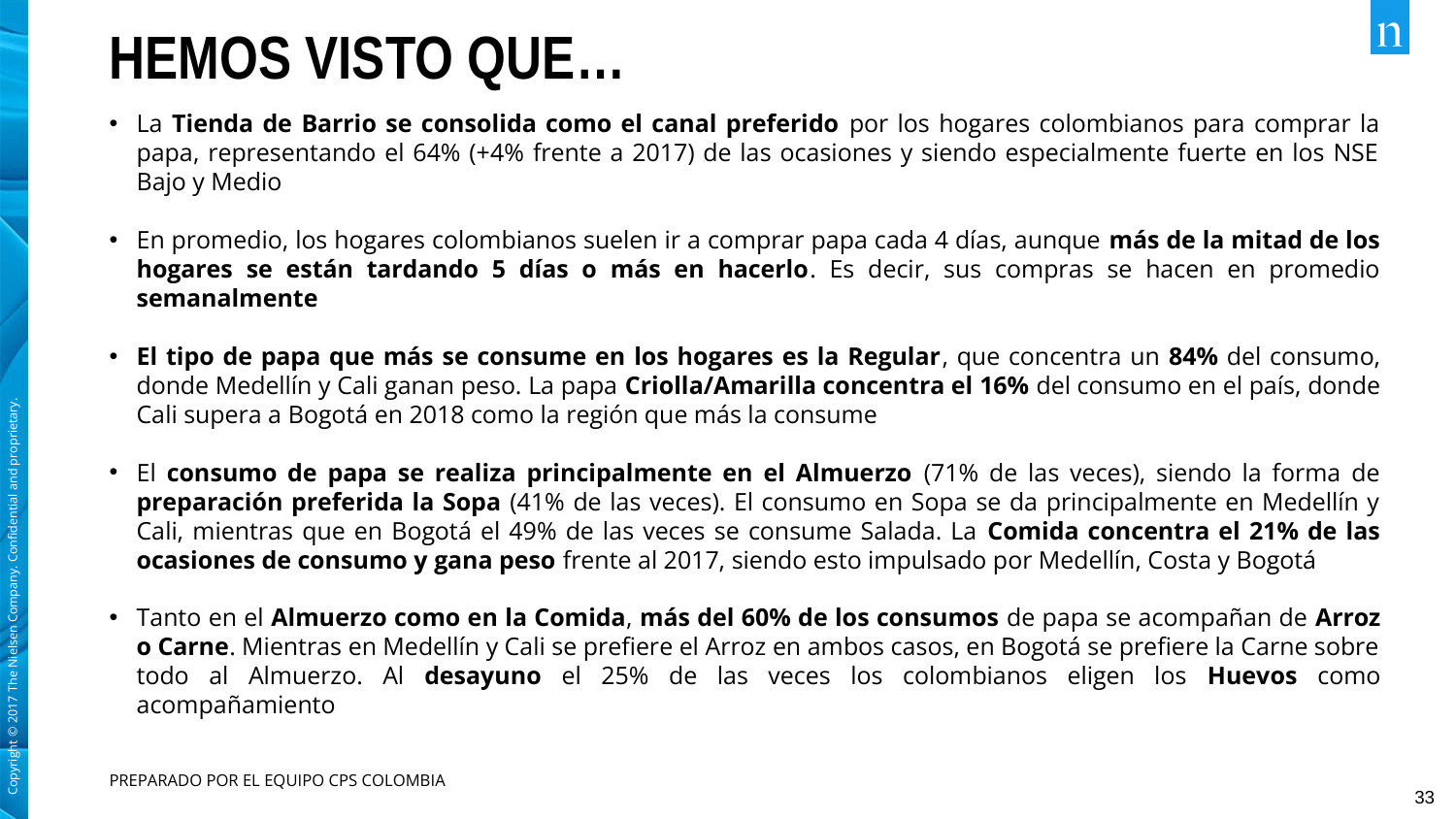

# HEMOS VISTO QUE…
La Tienda de Barrio se consolida como el canal preferido por los hogares colombianos para comprar la papa, representando el 64% (+4% frente a 2017) de las ocasiones y siendo especialmente fuerte en los NSE Bajo y Medio

En promedio, los hogares colombianos suelen ir a comprar papa cada 4 días, aunque más de la mitad de los hogares se están tardando 5 días o más en hacerlo. Es decir, sus compras se hacen en promedio semanalmente

El tipo de papa que más se consume en los hogares es la Regular, que concentra un 84% del consumo, donde Medellín y Cali ganan peso. La papa Criolla/Amarilla concentra el 16% del consumo en el país, donde Cali supera a Bogotá en 2018 como la región que más la consume

El consumo de papa se realiza principalmente en el Almuerzo (71% de las veces), siendo la forma de preparación preferida la Sopa (41% de las veces). El consumo en Sopa se da principalmente en Medellín y Cali, mientras que en Bogotá el 49% de las veces se consume Salada. La Comida concentra el 21% de las ocasiones de consumo y gana peso frente al 2017, siendo esto impulsado por Medellín, Costa y Bogotá

Tanto en el Almuerzo como en la Comida, más del 60% de los consumos de papa se acompañan de Arroz o Carne. Mientras en Medellín y Cali se prefiere el Arroz en ambos casos, en Bogotá se prefiere la Carne sobre todo al Almuerzo. Al desayuno el 25% de las veces los colombianos eligen los Huevos como acompañamiento

PREPARADO POR EL EQUIPO CPS COLOMBIA